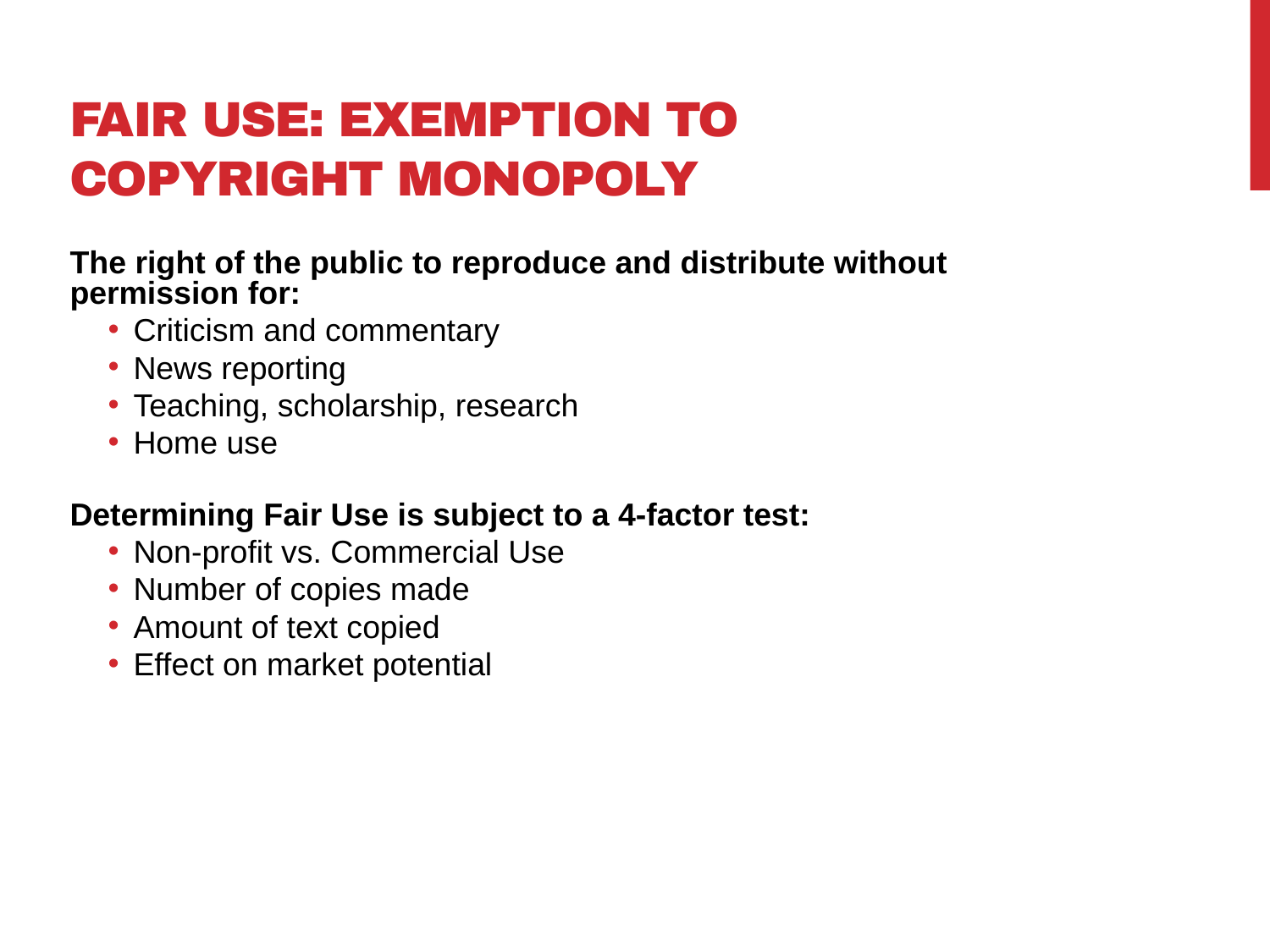

# Fair Use: exemption to copyright monopoly
The right of the public to reproduce and distribute without permission for:
Criticism and commentary
News reporting
Teaching, scholarship, research
Home use
Determining Fair Use is subject to a 4-factor test:
Non-profit vs. Commercial Use
Number of copies made
Amount of text copied
Effect on market potential